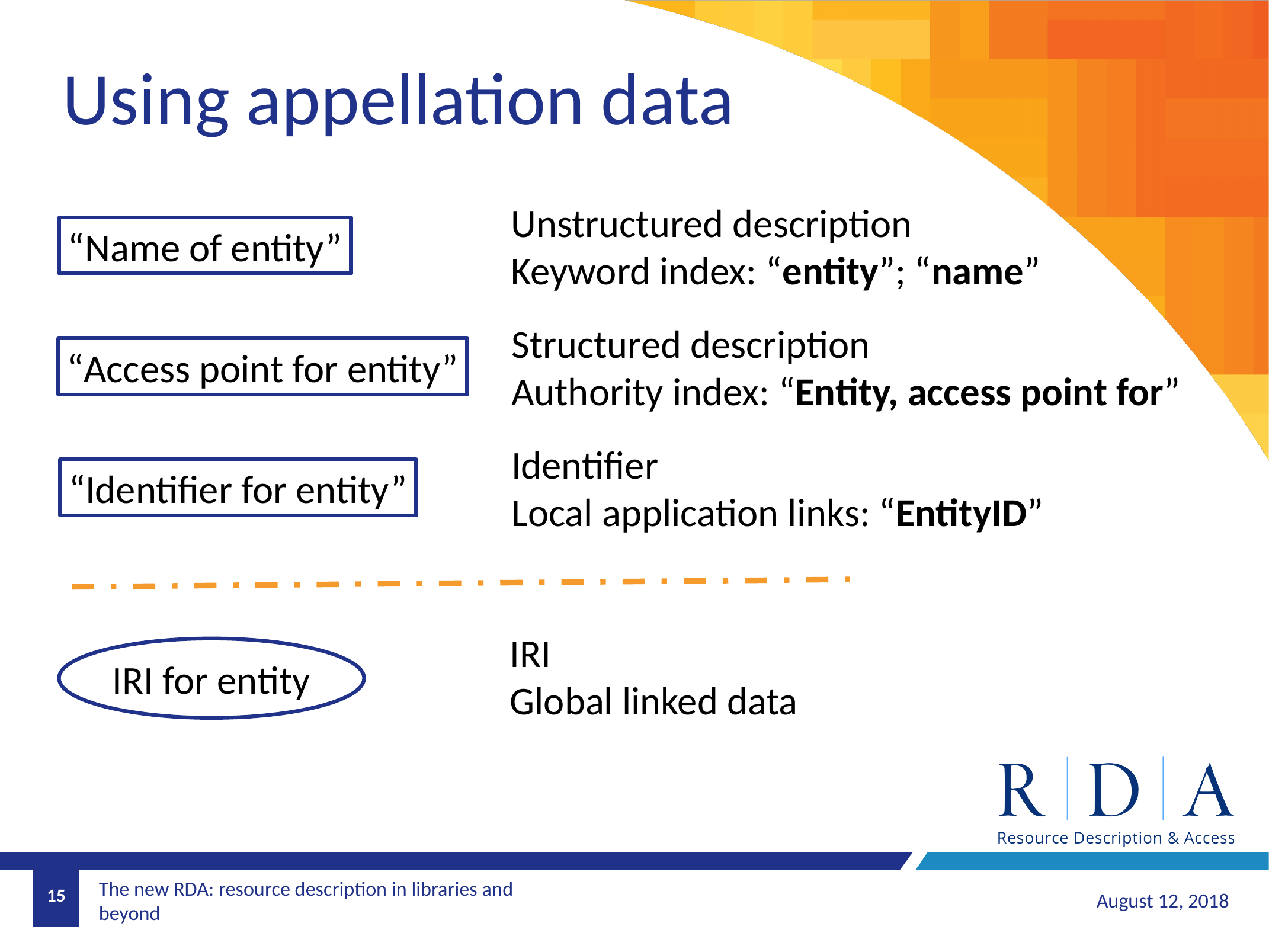

Using appellation data
Unstructured description
Keyword index: “entity”; “name”
“Name of entity”
Structured description
Authority index: “Entity, access point for”
“Access point for entity”
Identifier
Local application links: “EntityID”
“Identifier for entity”
IRI
Global linked data
IRI for entity
15
August 12, 2018